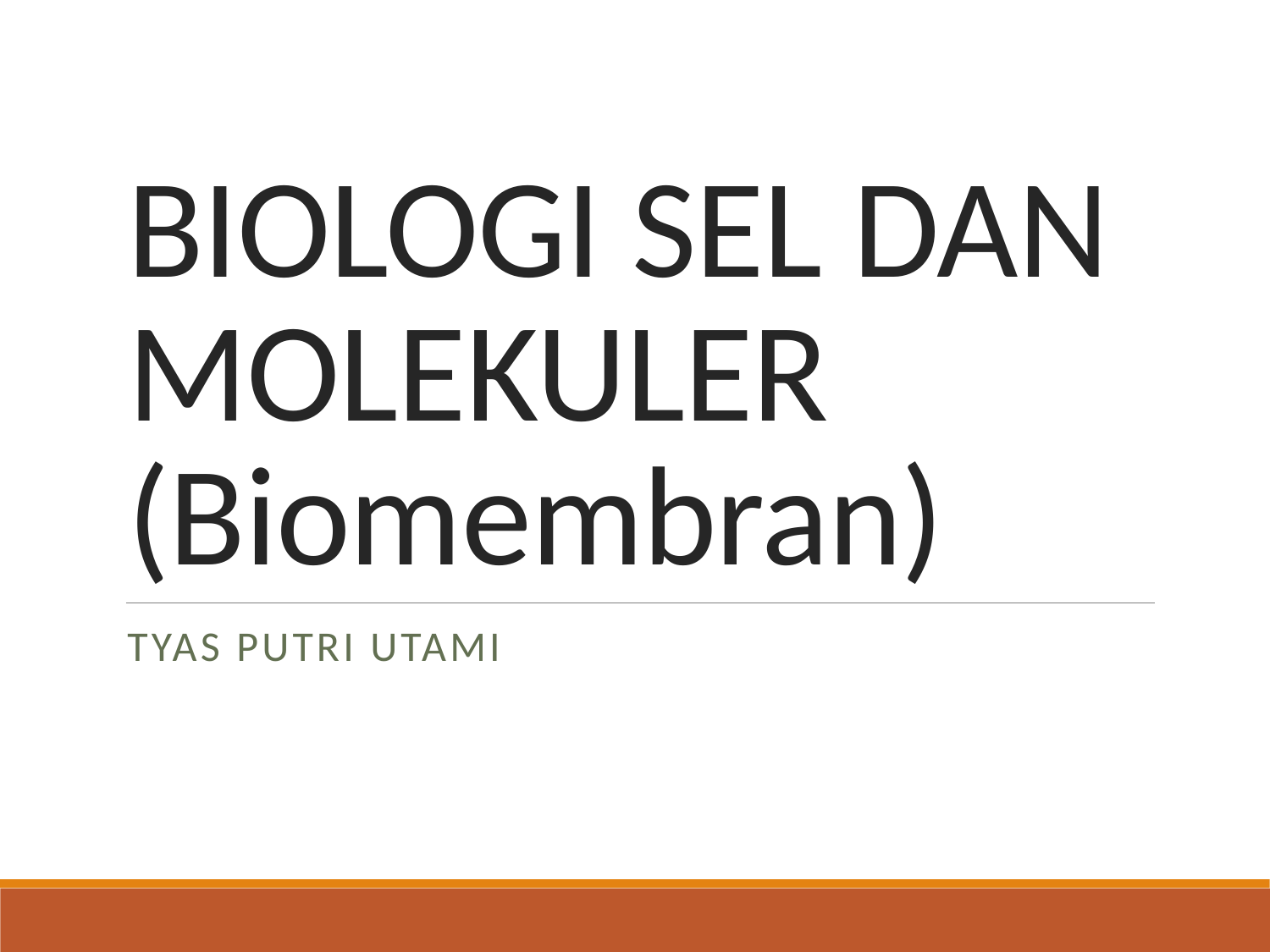

# BIOLOGI SEL DAN MOLEKULER (Biomembran)
Tyas putri utami